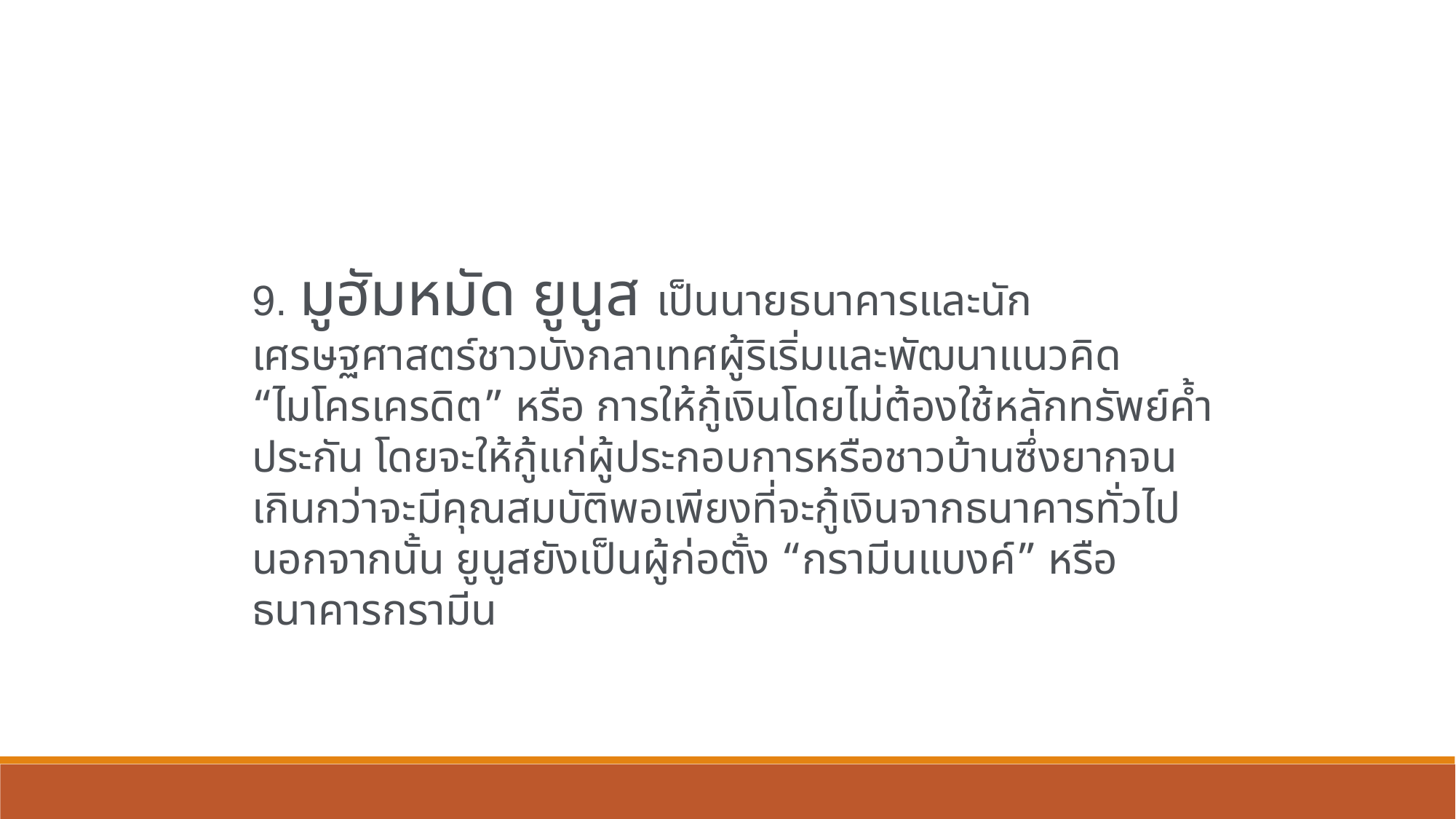

9. มูฮัมหมัด ยูนูส เป็นนายธนาคารและนักเศรษฐศาสตร์ชาวบังกลาเทศผู้ริเริ่มและพัฒนาแนวคิด “ไมโครเครดิต” หรือ การให้กู้เงินโดยไม่ต้องใช้หลักทรัพย์ค้ำประกัน โดยจะให้กู้แก่ผู้ประกอบการหรือชาวบ้านซึ่งยากจนเกินกว่าจะมีคุณสมบัติพอเพียงที่จะกู้เงินจากธนาคารทั่วไป นอกจากนั้น ยูนูสยังเป็นผู้ก่อตั้ง “กรามีนแบงค์” หรือ ธนาคารกรามีน